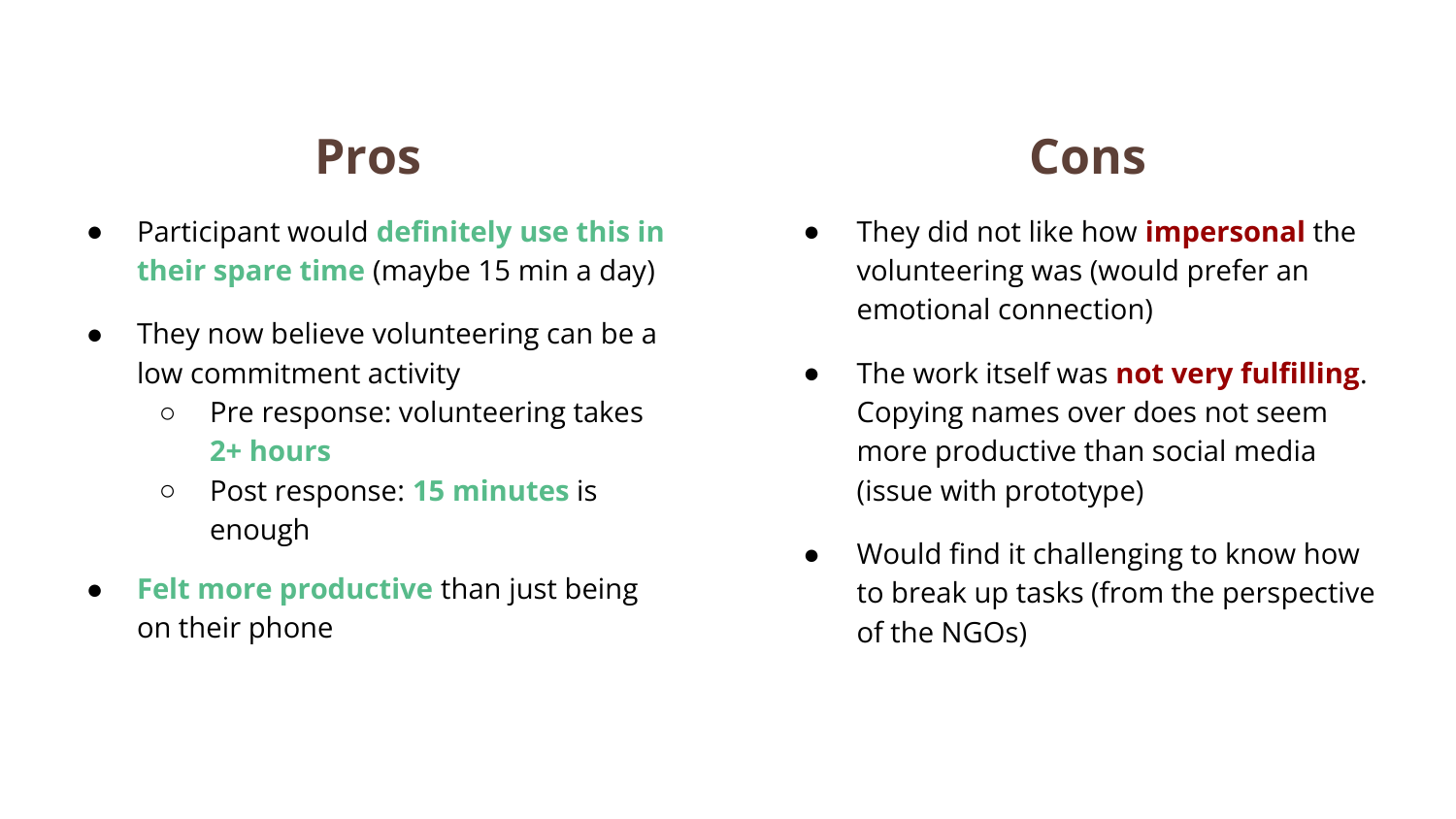

Cons
They did not like how impersonal the volunteering was (would prefer an emotional connection)
The work itself was not very fulfilling. Copying names over does not seem more productive than social media (issue with prototype)
Would find it challenging to know how to break up tasks (from the perspective of the NGOs)
Pros
Participant would definitely use this in their spare time (maybe 15 min a day)
They now believe volunteering can be a low commitment activity
Pre response: volunteering takes 2+ hours
Post response: 15 minutes is enough
Felt more productive than just being on their phone